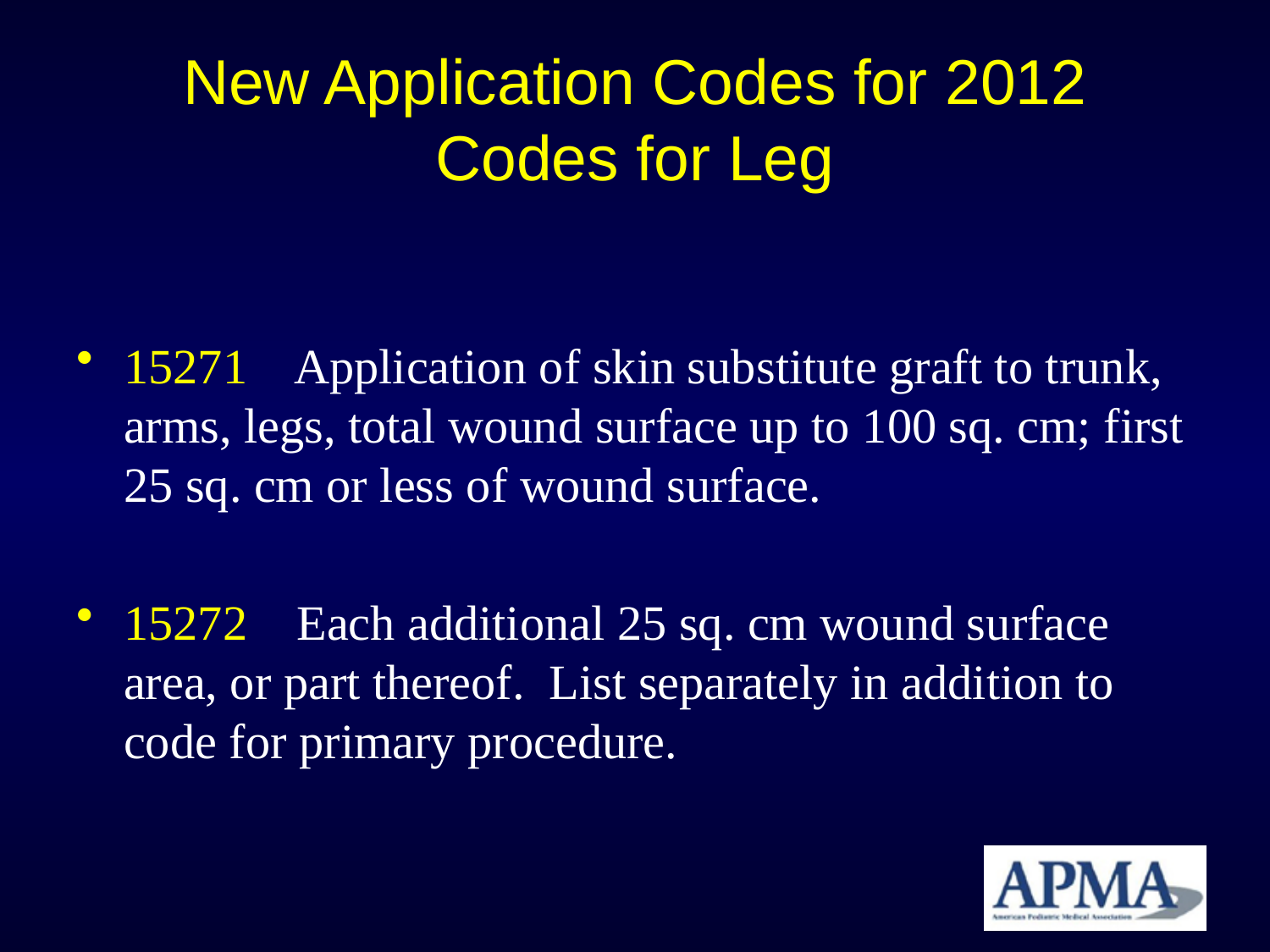

# New Application Codes for 2012 Codes for Leg
15271    Application of skin substitute graft to trunk, arms, legs, total wound surface up to 100 sq. cm; first 25 sq. cm or less of wound surface.

15272    Each additional 25 sq. cm wound surface area, or part thereof.  List separately in addition to code for primary procedure.